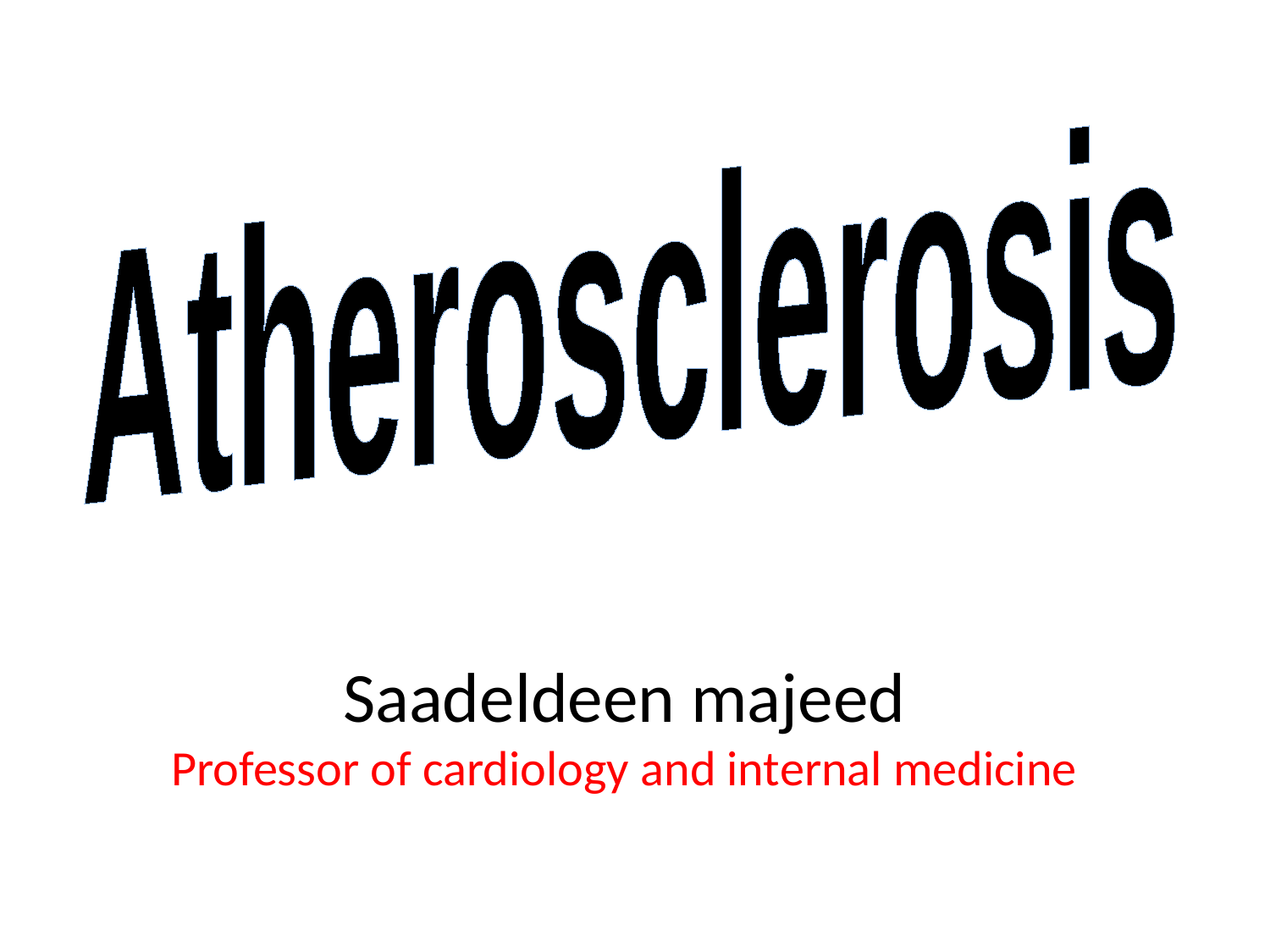

Atherosclerosis
Saadeldeen majeed
Professor of cardiology and internal medicine